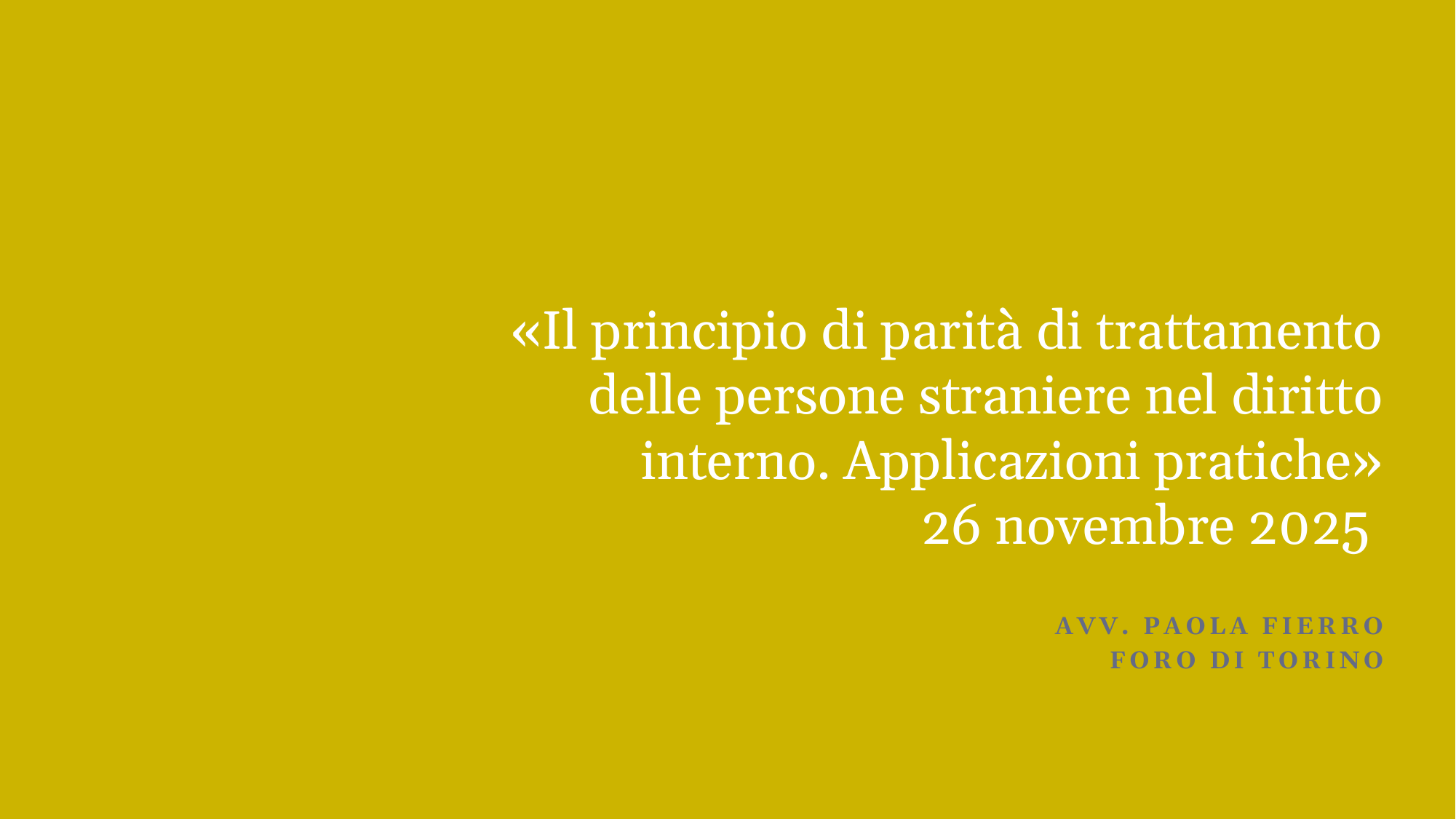

# «Il principio di parità di trattamento delle persone straniere nel diritto interno. Applicazioni pratiche» 26 novembre 2025

 avv. paola Fierro
FORO DI TORINO